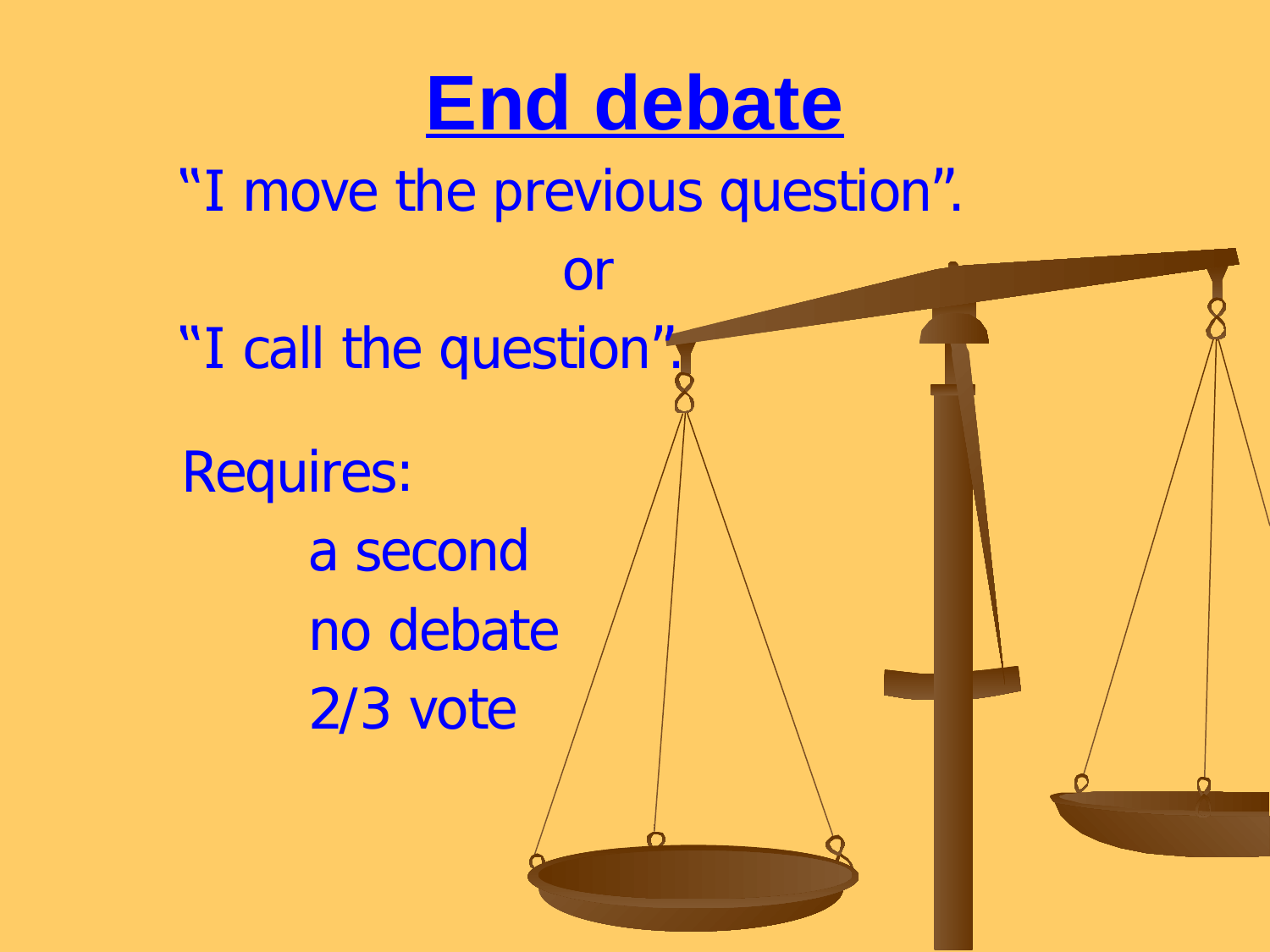

# End debate
“I move the previous question”.
			or
“I call the question”.

Requires:
	a second
	no debate
	2/3 vote